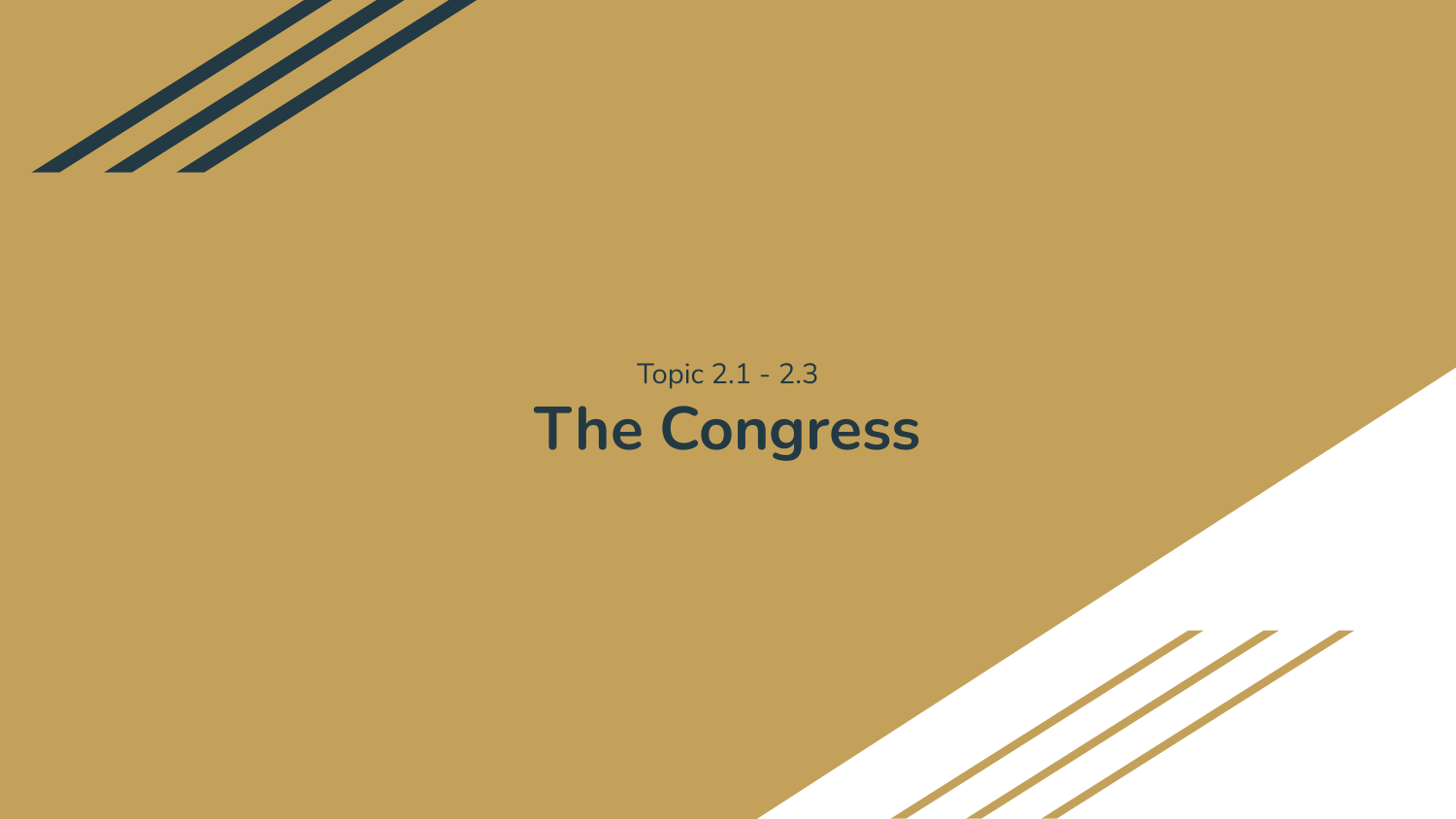

# Topic 2.1 - 2.3
The Congress